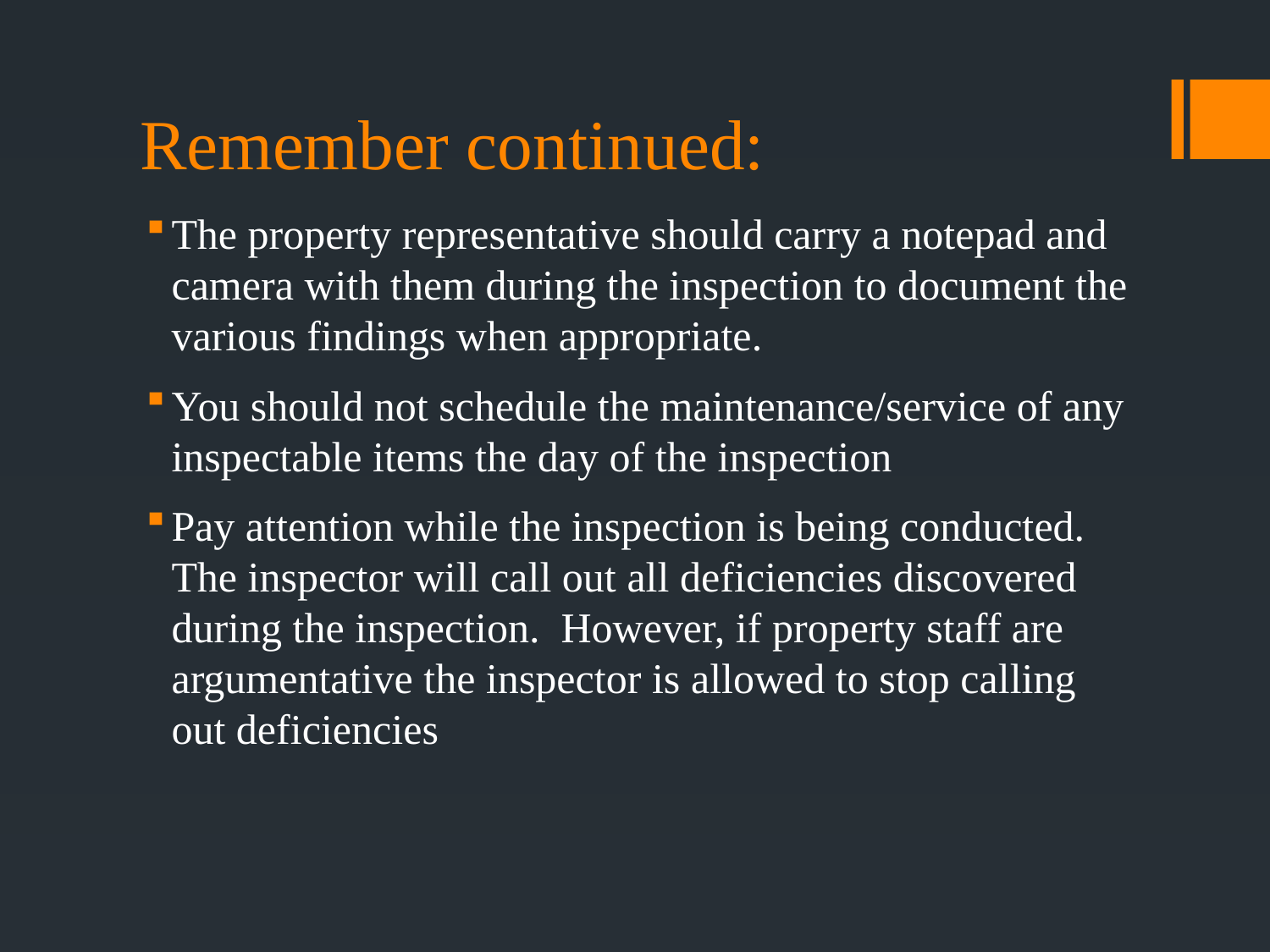

# Remember continued:
The property representative should carry a notepad and camera with them during the inspection to document the various findings when appropriate.
You should not schedule the maintenance/service of any inspectable items the day of the inspection
Pay attention while the inspection is being conducted.  The inspector will call out all deficiencies discovered during the inspection.  However, if property staff are argumentative the inspector is allowed to stop calling out deficiencies